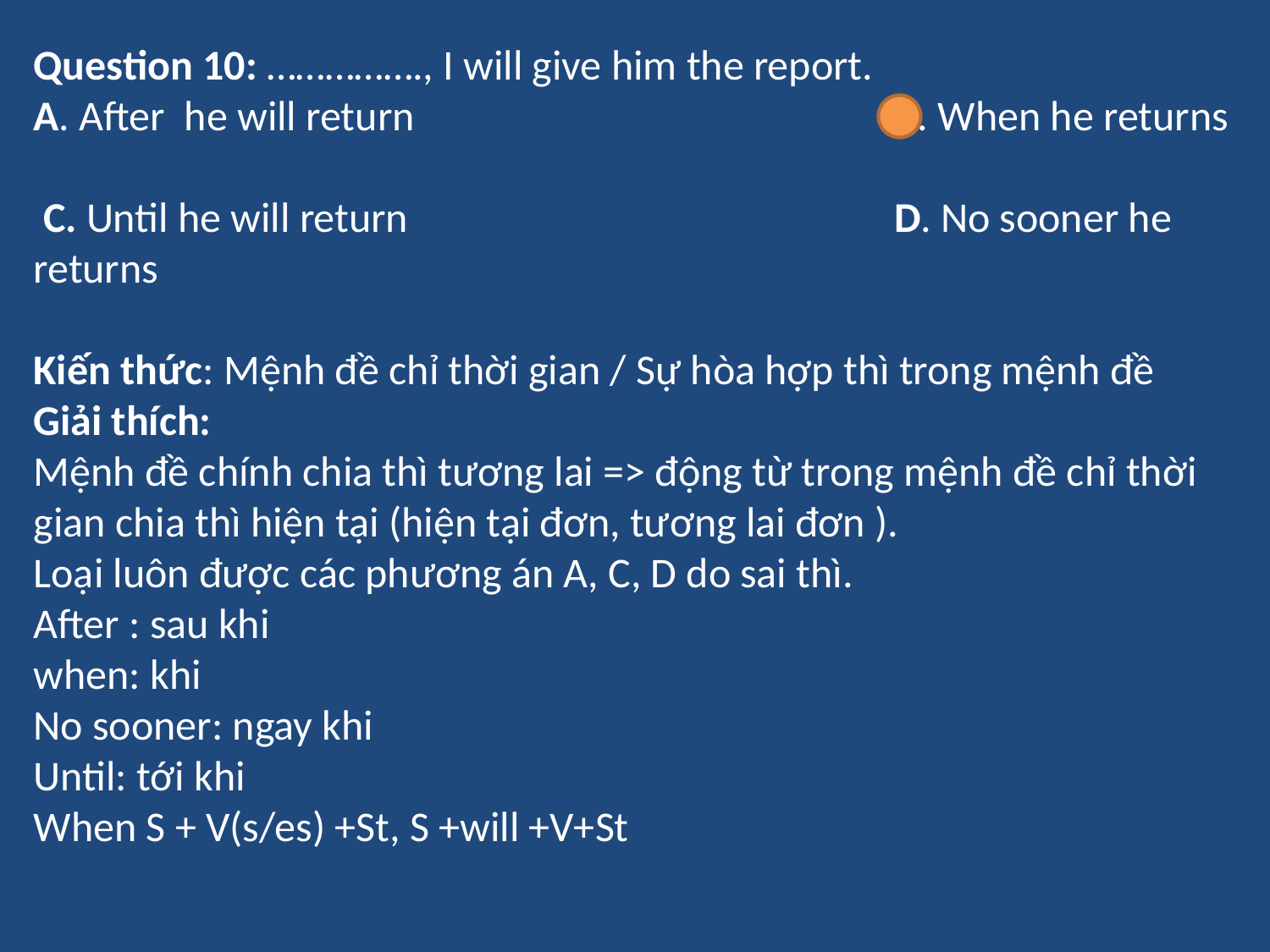

Question 10: ……………., I will give him the report.
A. After  he will return 	                                     B. When he returns
 C. Until he will return       	                                     D. No sooner he returns

Kiến thức: Mệnh đề chỉ thời gian / Sự hòa hợp thì trong mệnh đề
Giải thích:
Mệnh đề chính chia thì tương lai => động từ trong mệnh đề chỉ thời gian chia thì hiện tại (hiện tại đơn, tương lai đơn ).
Loại luôn được các phương án A, C, D do sai thì.
After : sau khi
when: khi
No sooner: ngay khi
Until: tới khi
When S + V(s/es) +St, S +will +V+St